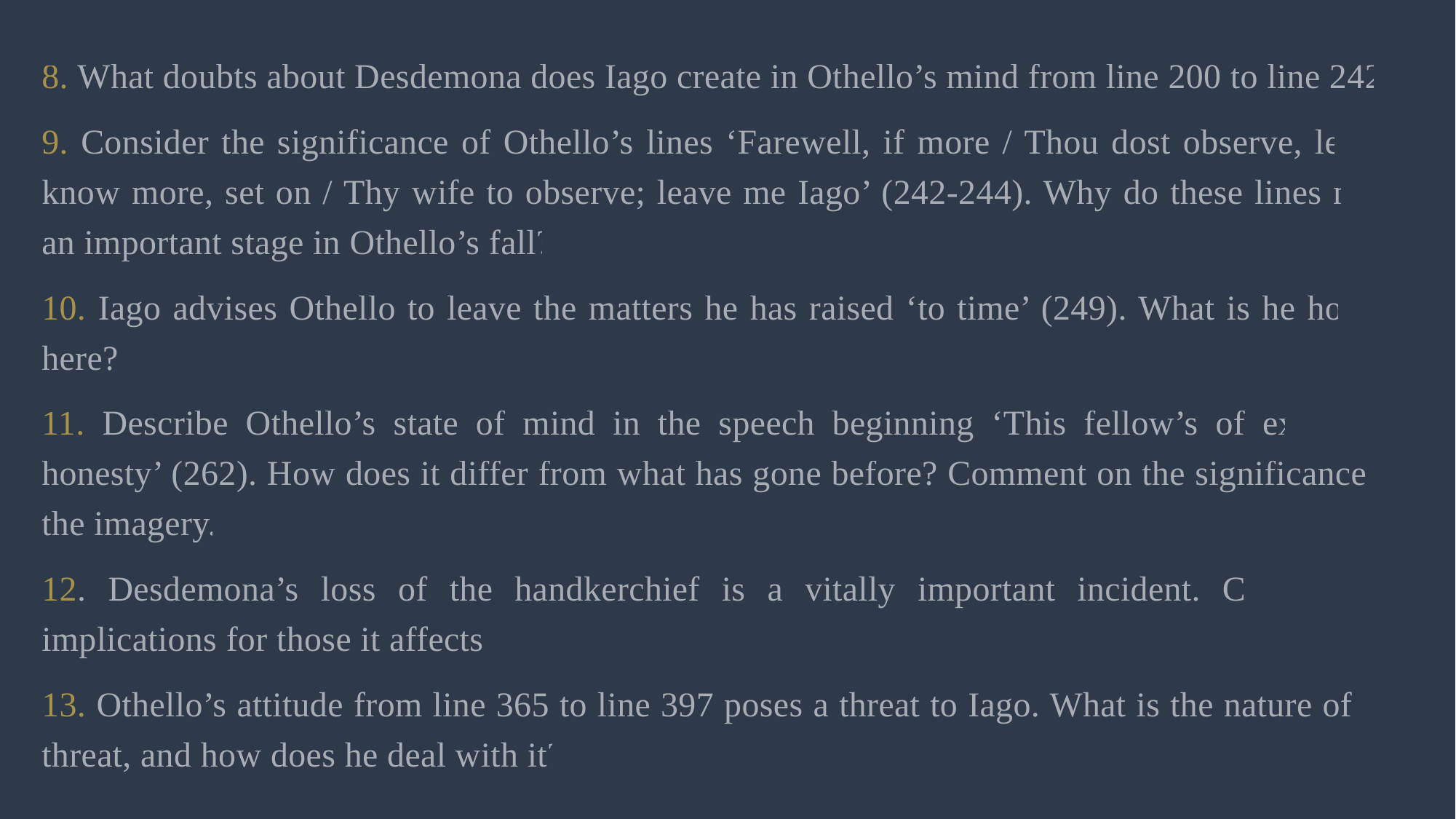

8. What doubts about Desdemona does Iago create in Othello’s mind from line 200 to line 242?
9. Consider the significance of Othello’s lines ‘Farewell, if more / Thou dost observe, let me know more, set on / Thy wife to observe; leave me Iago’ (242-244). Why do these lines mark an important stage in Othello’s fall?
10. Iago advises Othello to leave the matters he has raised ‘to time’ (249). What is he hoping here?
11. Describe Othello’s state of mind in the speech beginning ‘This fellow’s of exceeding honesty’ (262). How does it differ from what has gone before? Comment on the significance of the imagery.
12. Desdemona’s loss of the handkerchief is a vitally important incident. Consider its implications for those it affects.
13. Othello’s attitude from line 365 to line 397 poses a threat to Iago. What is the nature of the threat, and how does he deal with it?